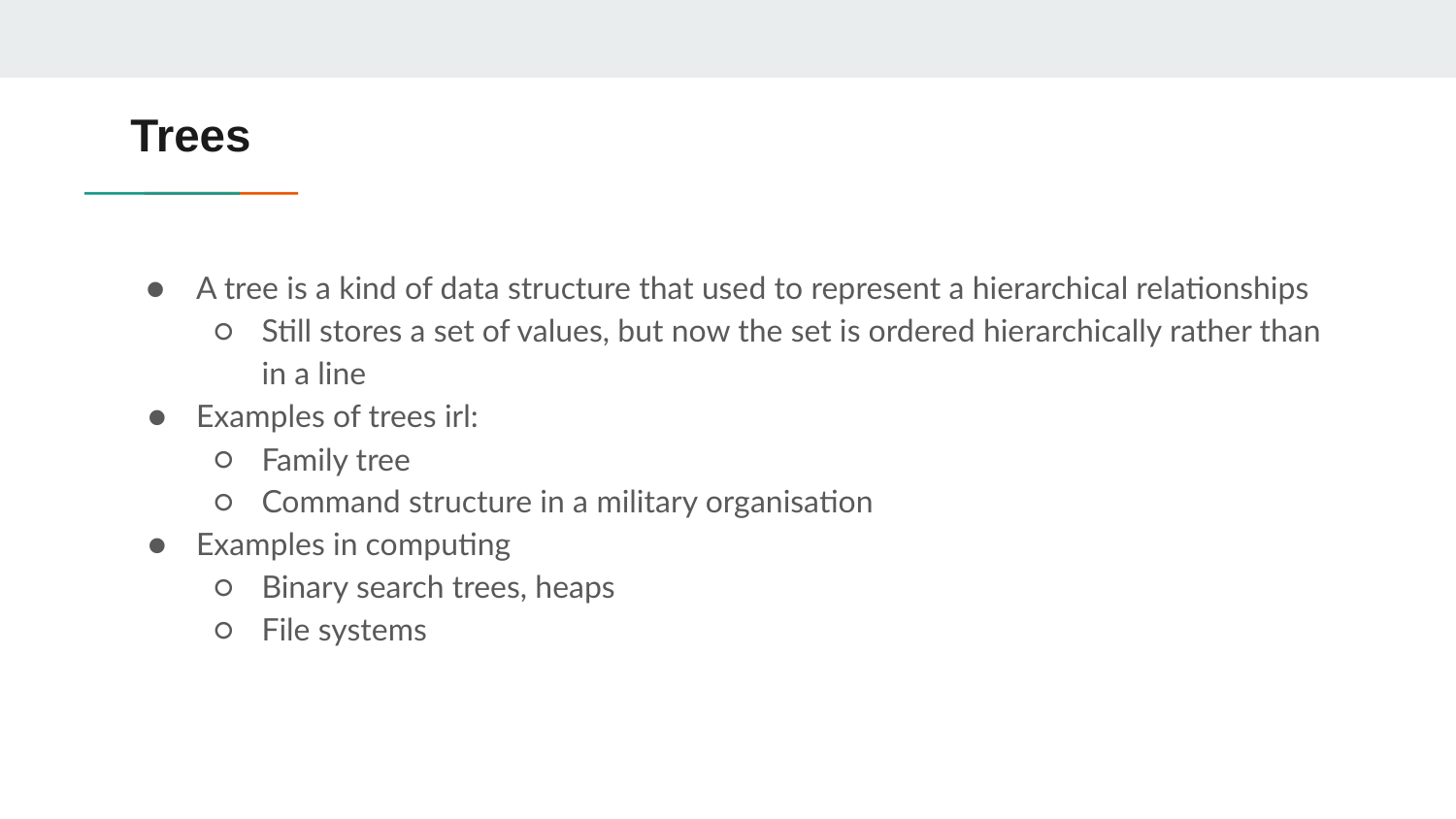

# Trees
A tree is a kind of data structure that used to represent a hierarchical relationships
Still stores a set of values, but now the set is ordered hierarchically rather than in a line
Examples of trees irl:
Family tree
Command structure in a military organisation
Examples in computing
Binary search trees, heaps
File systems